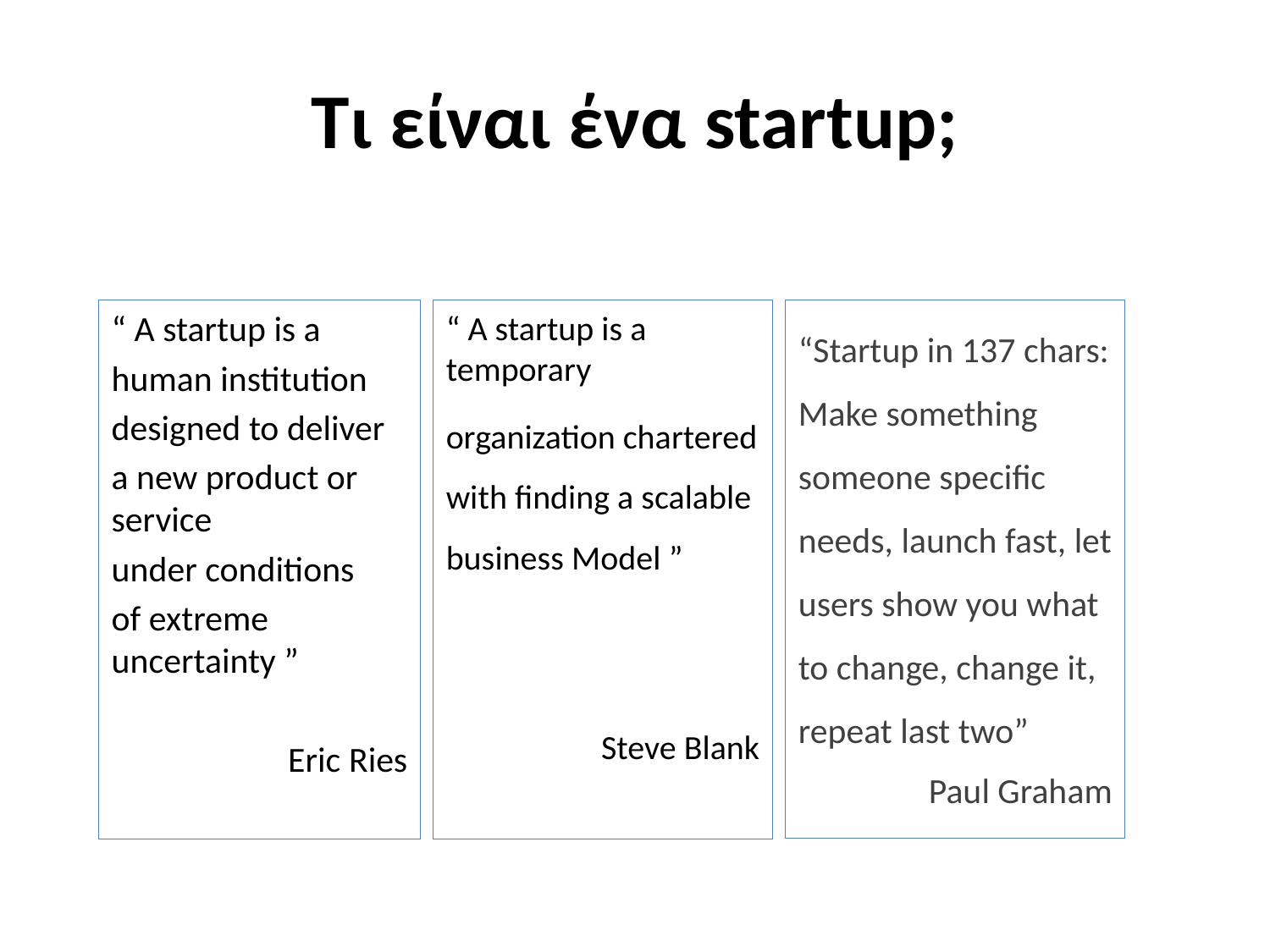

# Τι είναι ένα startup;
“ A startup is a
human institution
designed to deliver
a new product or service
under conditions
of extreme uncertainty ”

Eric Ries
“ A startup is a temporary
organization chartered with finding a scalable business Model ”

Steve Blank
“Startup in 137 chars: Make something someone specific needs, launch fast, let users show you what to change, change it, repeat last two”
Paul Graham